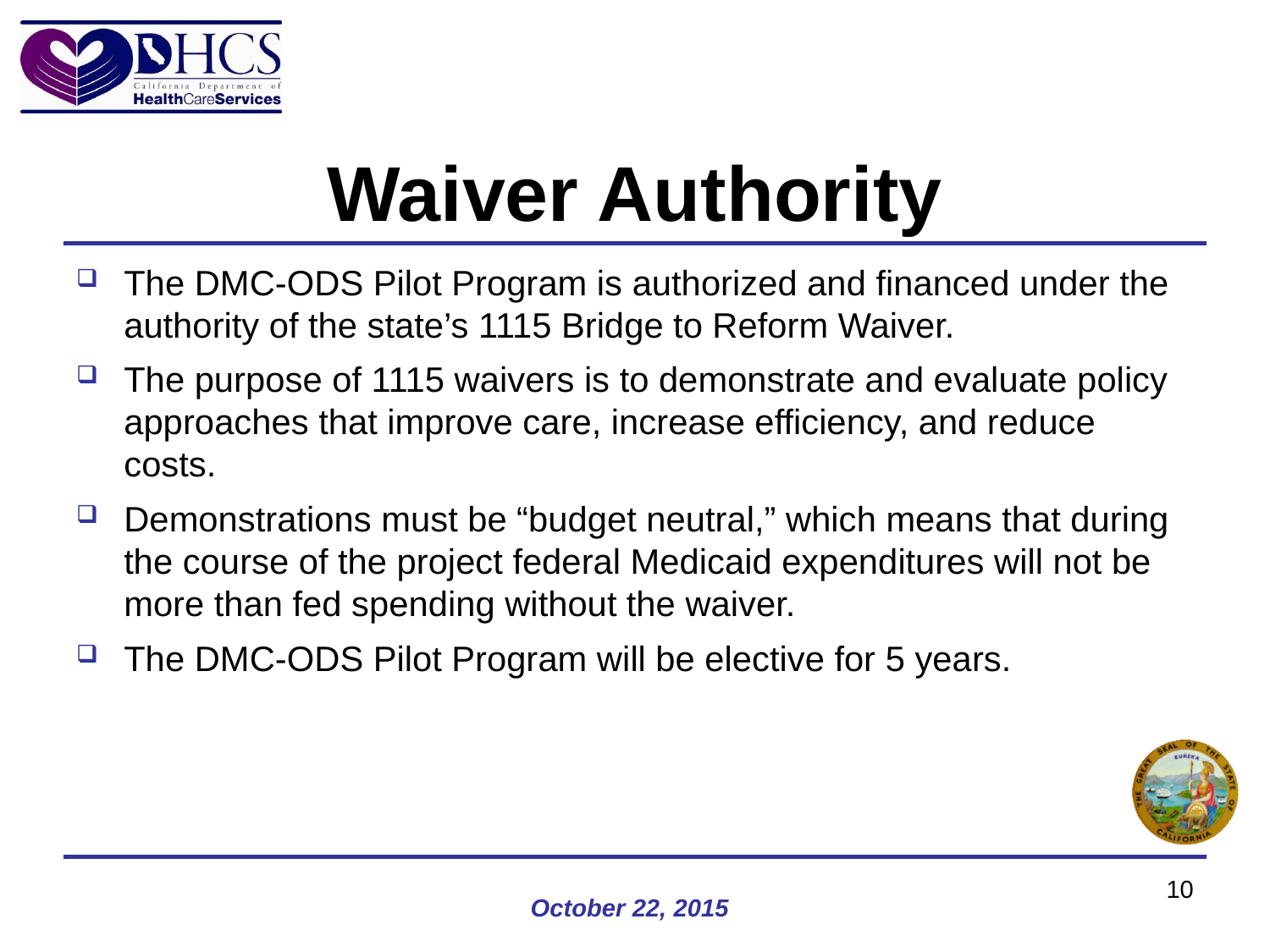

# Waiver Authority
The DMC-ODS Pilot Program is authorized and financed under the authority of the state’s 1115 Bridge to Reform Waiver.
The purpose of 1115 waivers is to demonstrate and evaluate policy approaches that improve care, increase efficiency, and reduce costs.
Demonstrations must be “budget neutral,” which means that during the course of the project federal Medicaid expenditures will not be more than fed spending without the waiver.
The DMC-ODS Pilot Program will be elective for 5 years.

10
October 22, 2015